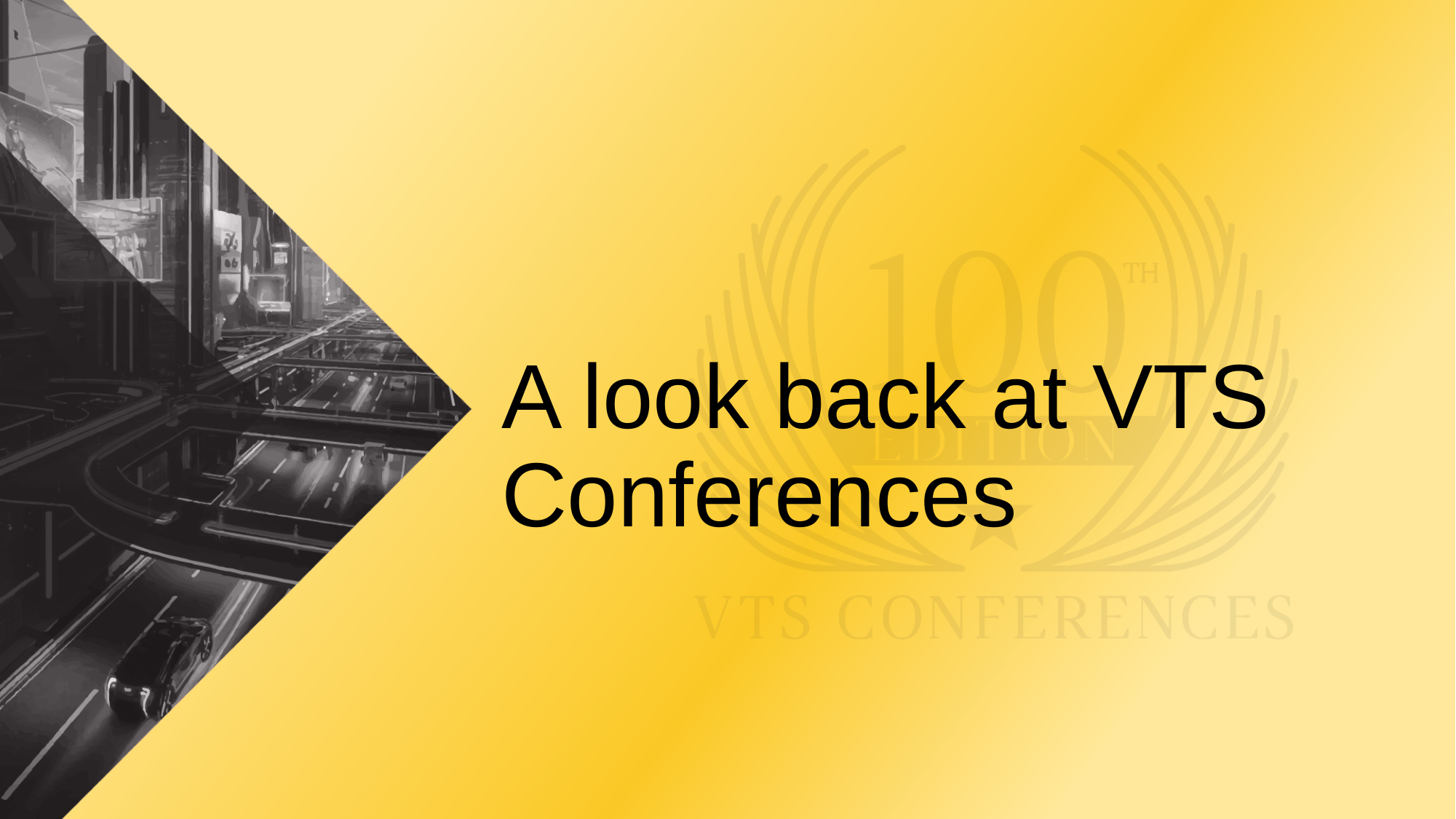

# A look back at VTS Conferences